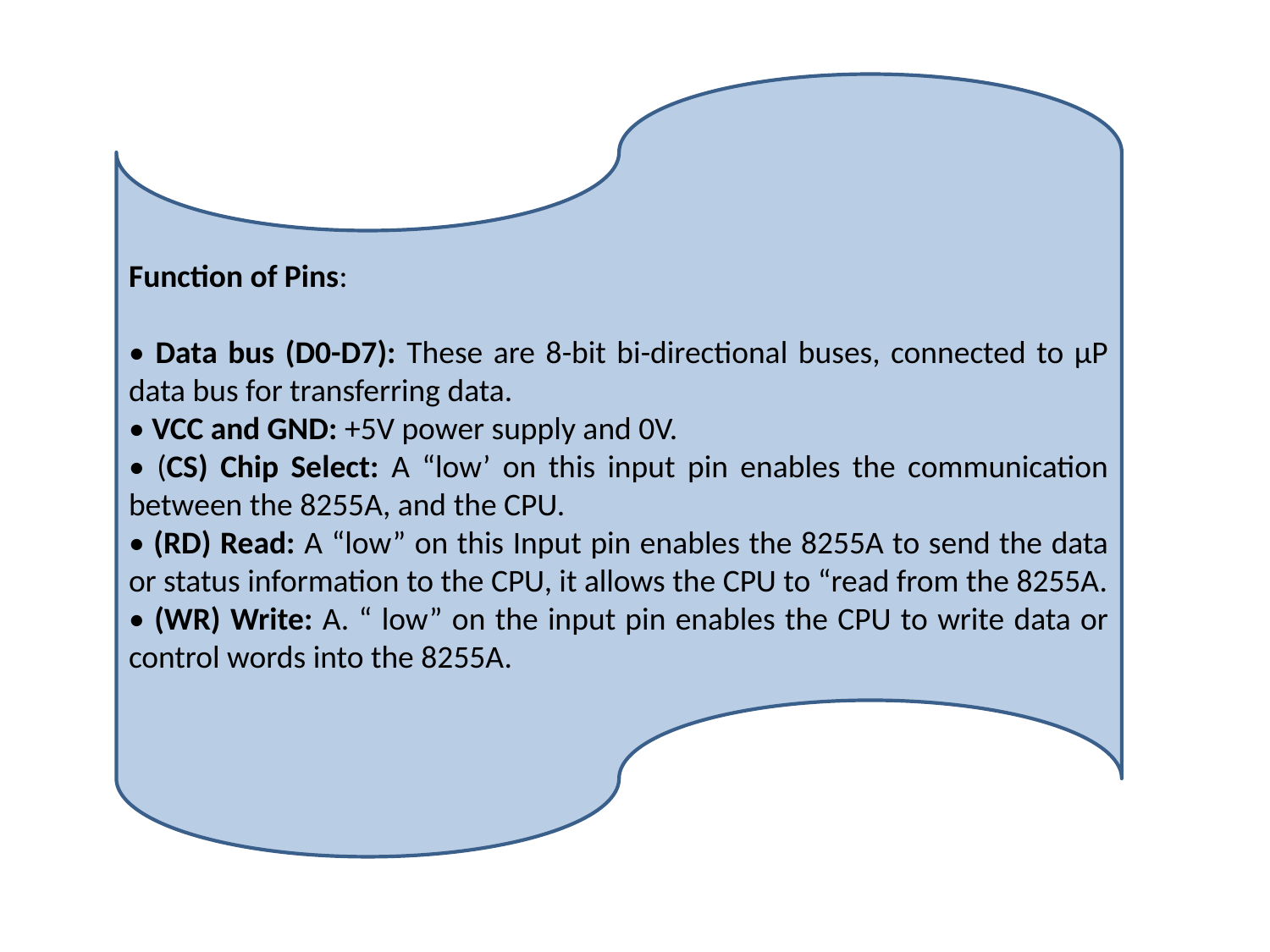

Function of Pins:

• Data bus (D0-D7): These are 8-bit bi-directional buses, connected to μP data bus for transferring data.
• VCC and GND: +5V power supply and 0V.
• (CS) Chip Select: A “low’ on this input pin enables the communication between the 8255A, and the CPU.
• (RD) Read: A “low” on this Input pin enables the 8255A to send the data or status information to the CPU, it allows the CPU to “read from the 8255A.
• (WR) Write: A. “ low” on the input pin enables the CPU to write data or control words into the 8255A.